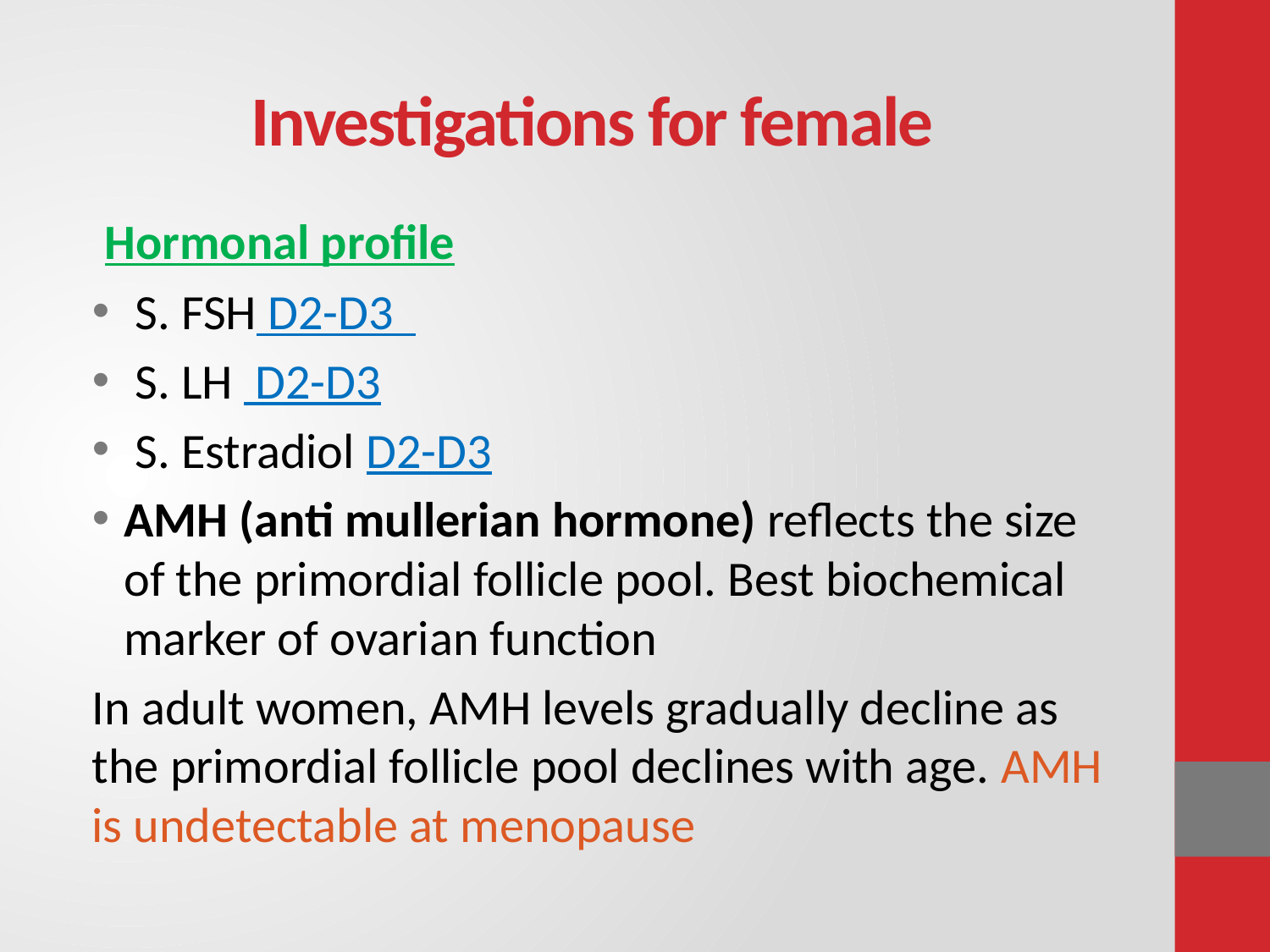

# Investigations for female
 Hormonal profile
 S. FSH D2-D3
 S. LH  D2-D3
 S. Estradiol D2-D3
AMH (anti mullerian hormone) reflects the size of the primordial follicle pool. Best biochemical marker of ovarian function
In adult women, AMH levels gradually decline as the primordial follicle pool declines with age. AMH is undetectable at menopause